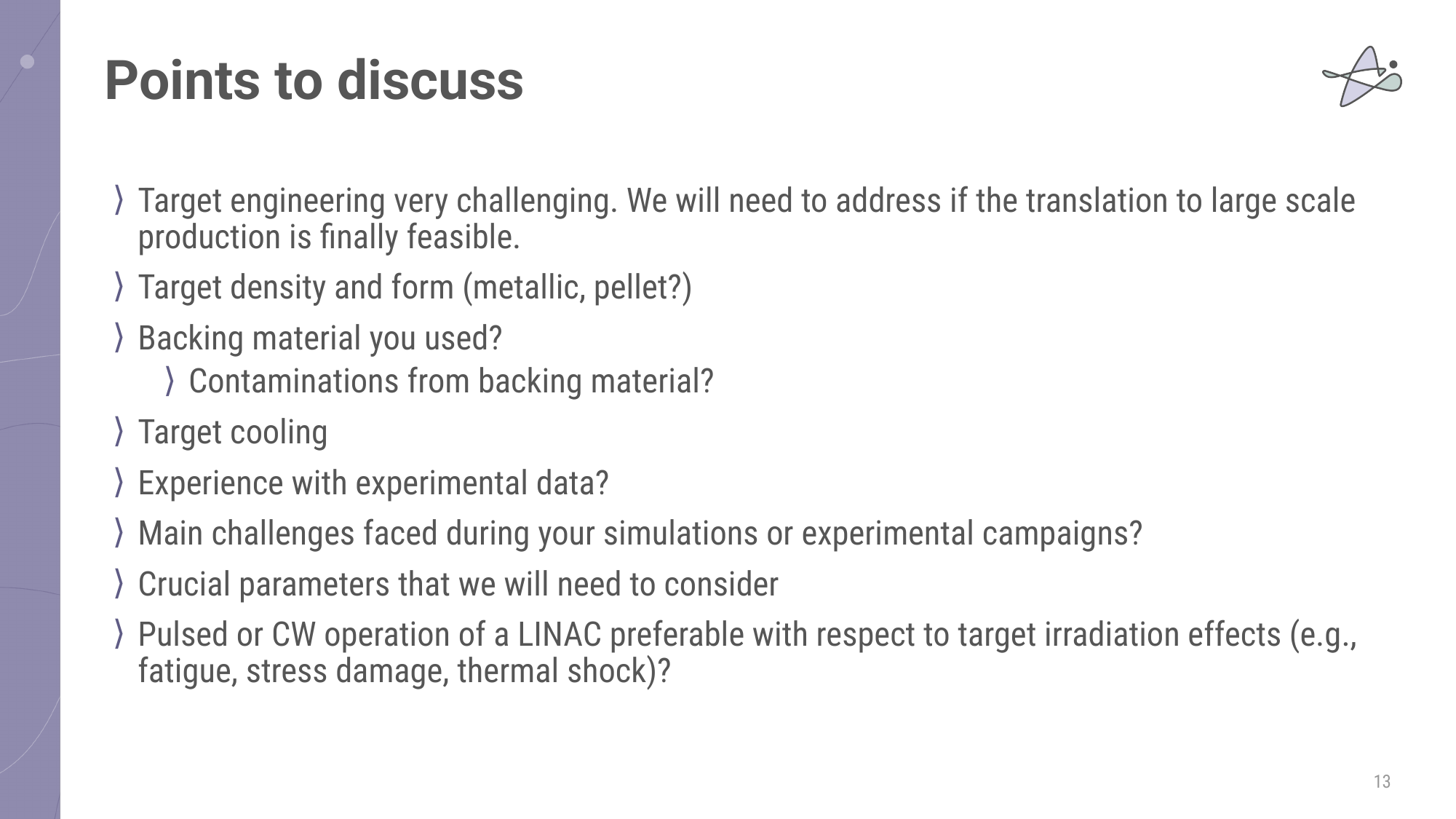

# Points to discuss
Target engineering very challenging. We will need to address if the translation to large scale production is finally feasible.
Target density and form (metallic, pellet?)
Backing material you used?
Contaminations from backing material?
Target cooling
Experience with experimental data?
Main challenges faced during your simulations or experimental campaigns?
Crucial parameters that we will need to consider
Pulsed or CW operation of a LINAC preferable with respect to target irradiation effects (e.g., fatigue, stress damage, thermal shock)?

13